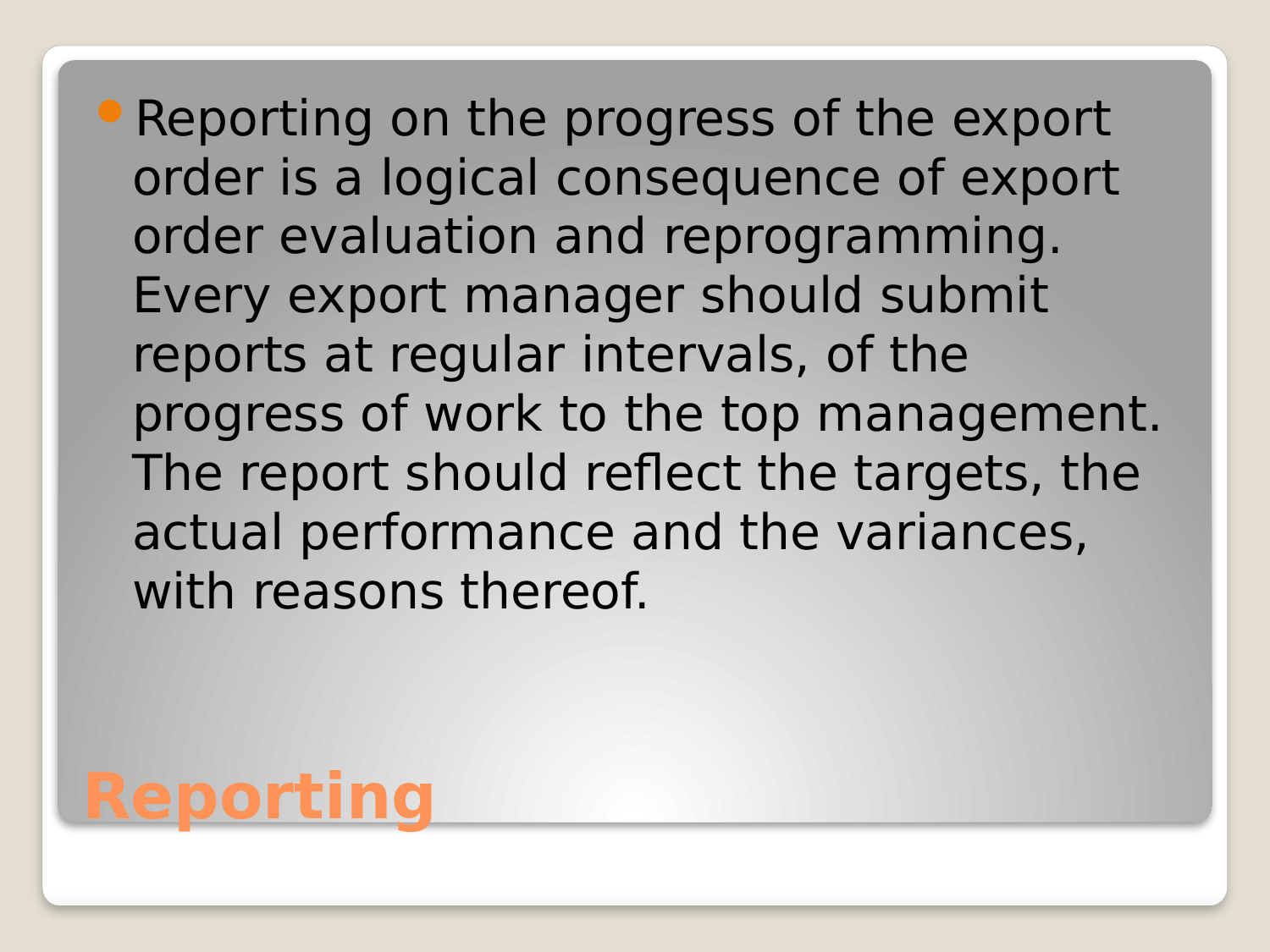

Reporting on the progress of the export order is a logical consequence of export order evaluation and reprogramming. Every export manager should submit reports at regular intervals, of the progress of work to the top management. The report should reflect the targets, the actual performance and the variances, with reasons thereof.
# Reporting